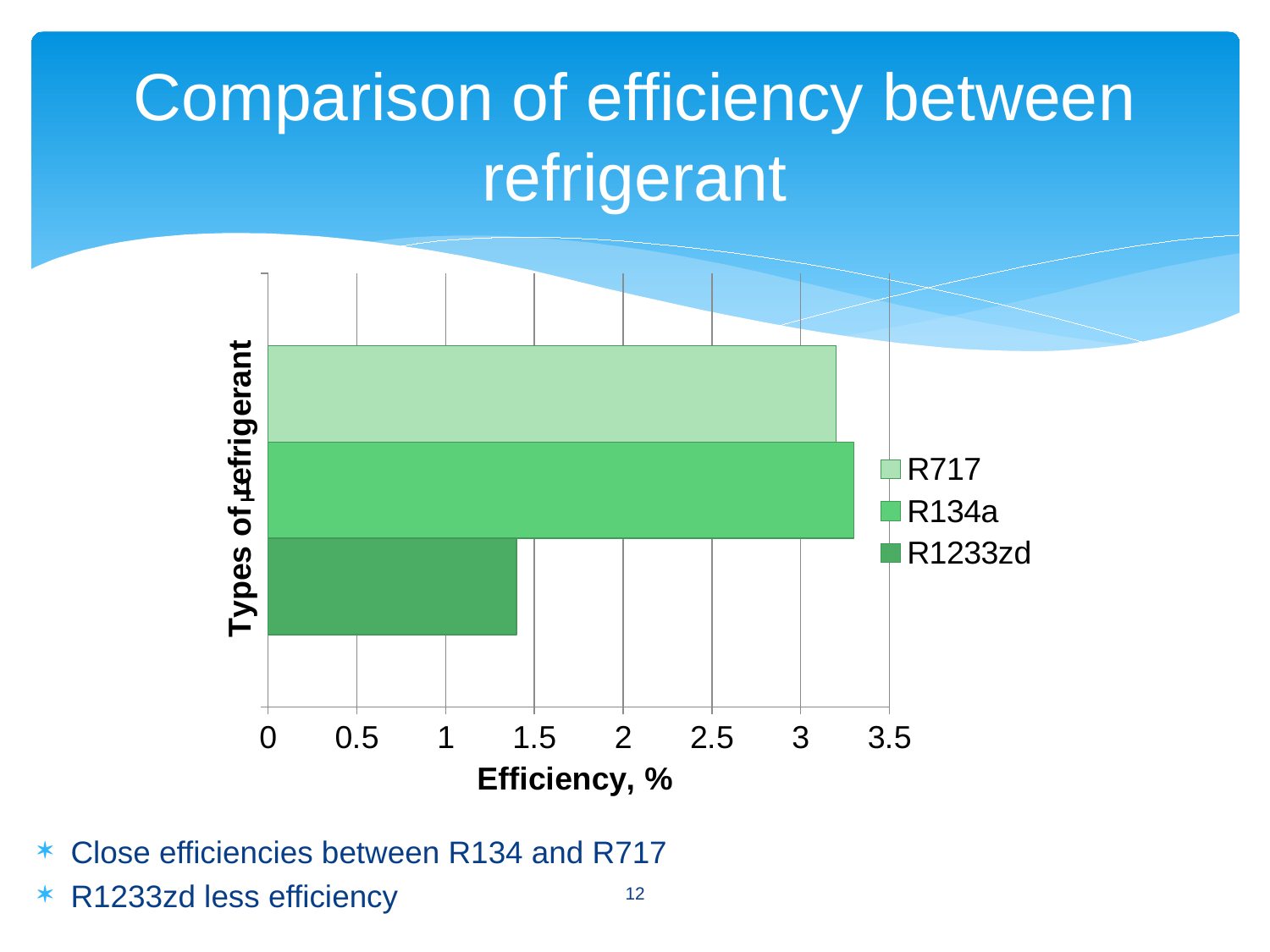

# Comparison of efficiency between refrigerant

### Chart

| Category |  |  |  |
|---|---|---|---|
Close efficiencies between R134 and R717
R1233zd less efficiency

12